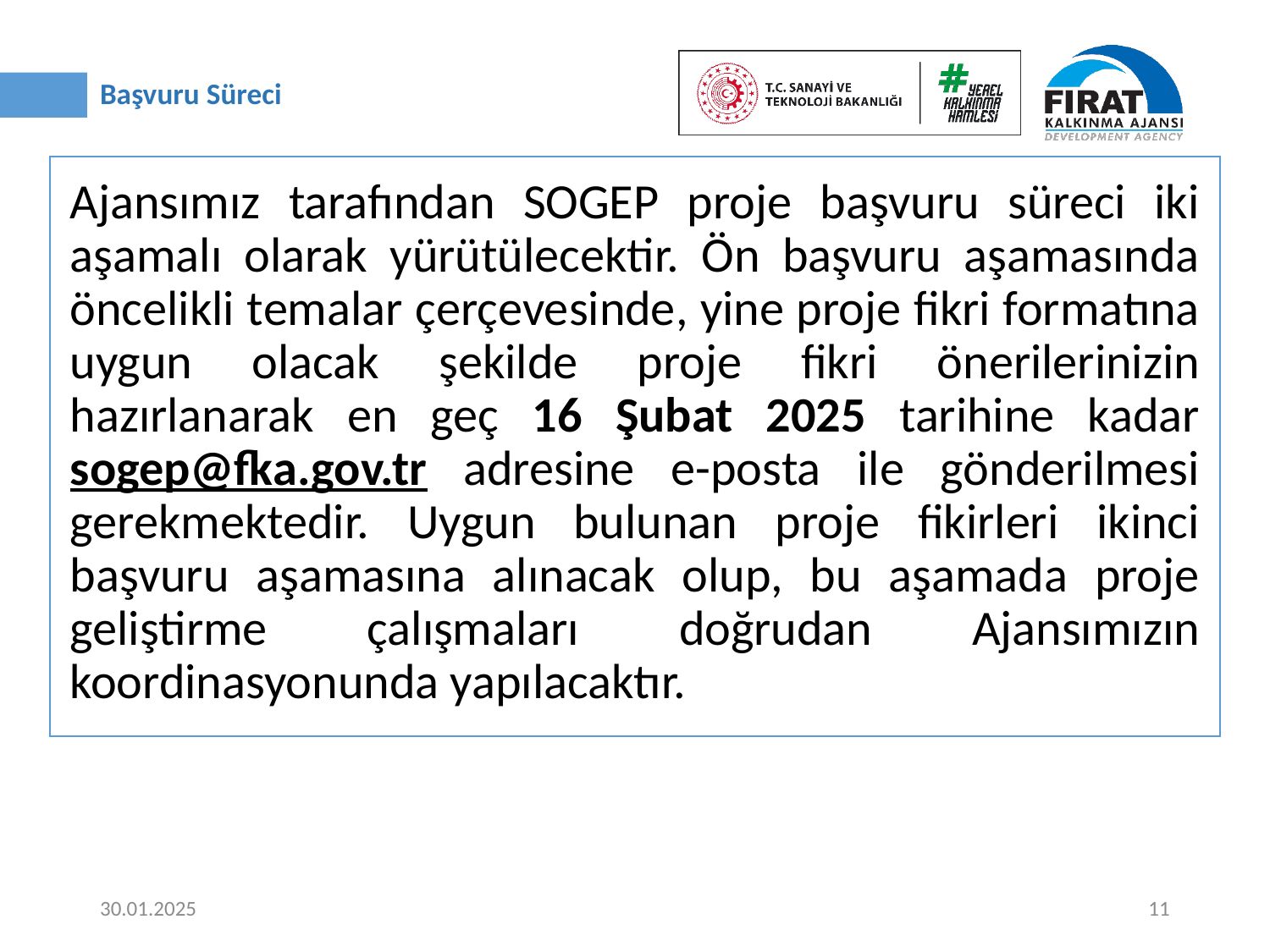

# Başvuru Süreci
Ajansımız tarafından SOGEP proje başvuru süreci iki aşamalı olarak yürütülecektir. Ön başvuru aşamasında öncelikli temalar çerçevesinde, yine proje fikri formatına uygun olacak şekilde proje fikri önerilerinizin hazırlanarak en geç 16 Şubat 2025 tarihine kadar sogep@fka.gov.tr adresine e-posta ile gönderilmesi gerekmektedir. Uygun bulunan proje fikirleri ikinci başvuru aşamasına alınacak olup, bu aşamada proje geliştirme çalışmaları doğrudan Ajansımızın koordinasyonunda yapılacaktır.
30.01.2025
11